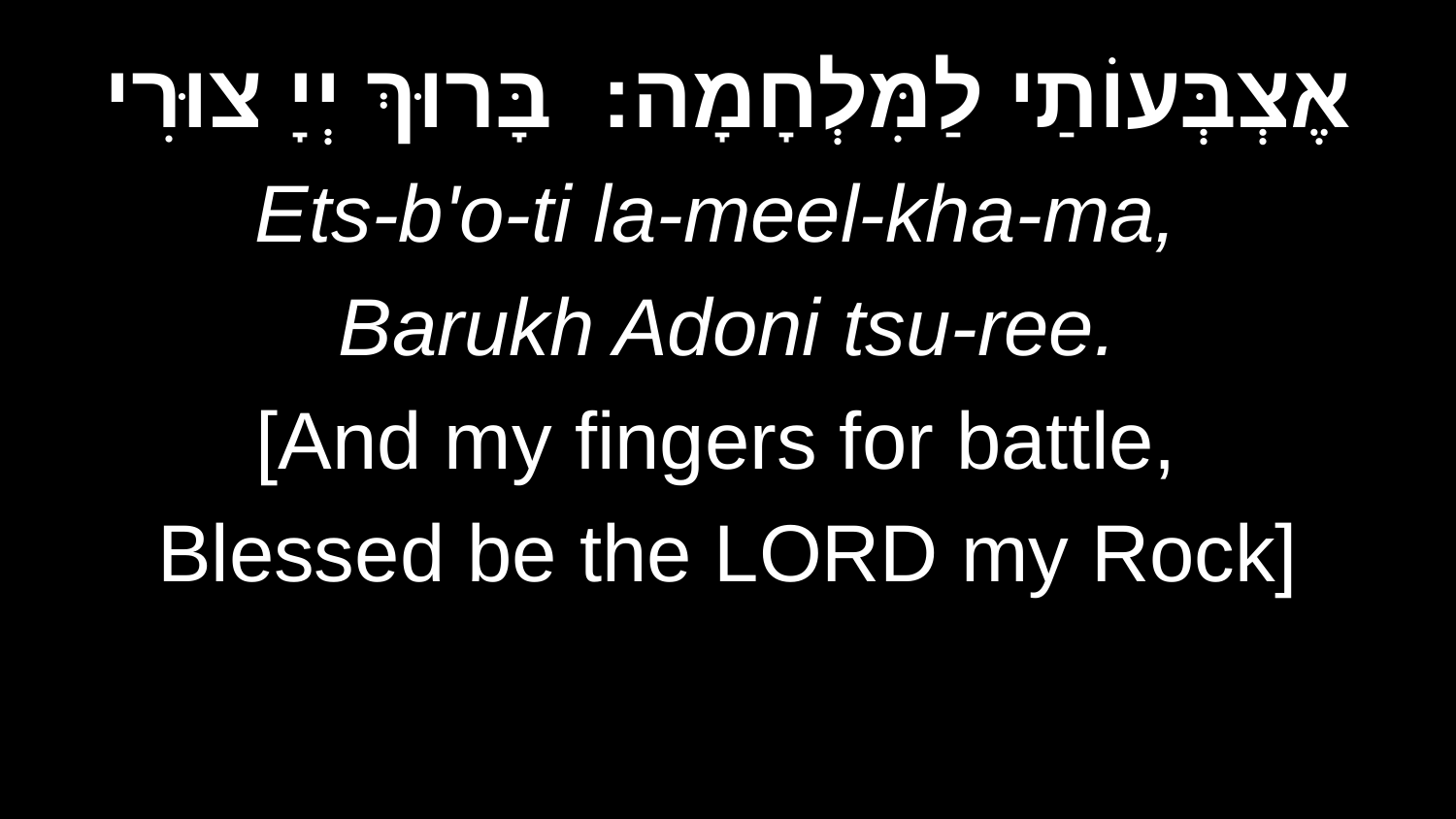

אֶצְבְּעוֹתַי לַמִּלְחָמָה:  בָּרוּךְ יְיָ צוּרִי
Ets-b'o-ti la-meel-kha-ma,
Barukh Adoni tsu-ree.
[And my fingers for battle,
Blessed be the LORD my Rock]